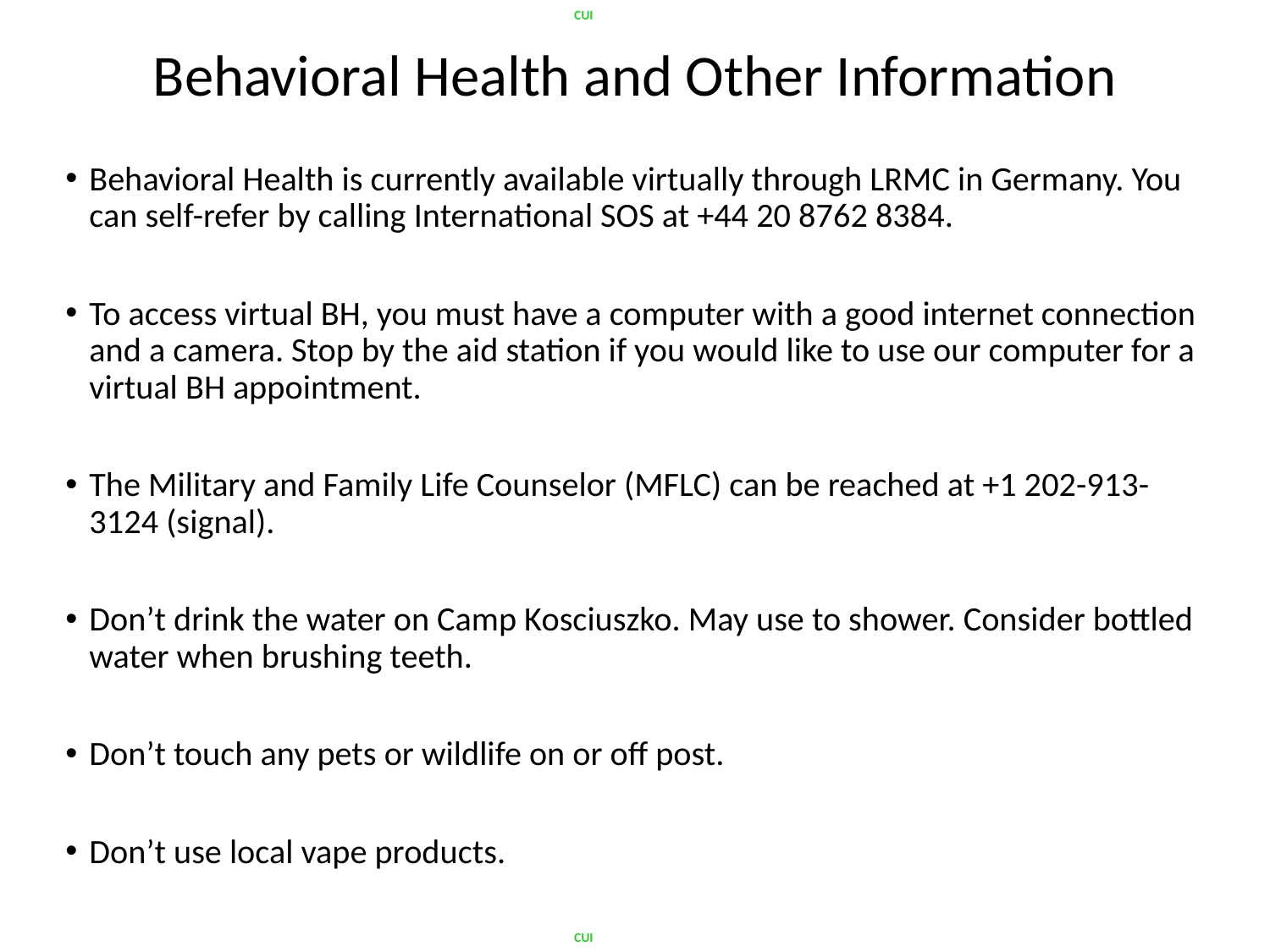

Behavioral Health and Other Information
Behavioral Health is currently available virtually through LRMC in Germany. You can self-refer by calling International SOS at +44 20 8762 8384.

To access virtual BH, you must have a computer with a good internet connection and a camera. Stop by the aid station if you would like to use our computer for a virtual BH appointment.

The Military and Family Life Counselor (MFLC) can be reached at +1 202-913-3124 (signal).

Don’t drink the water on Camp Kosciuszko. May use to shower. Consider bottled water when brushing teeth.

Don’t touch any pets or wildlife on or off post.

Don’t use local vape products.